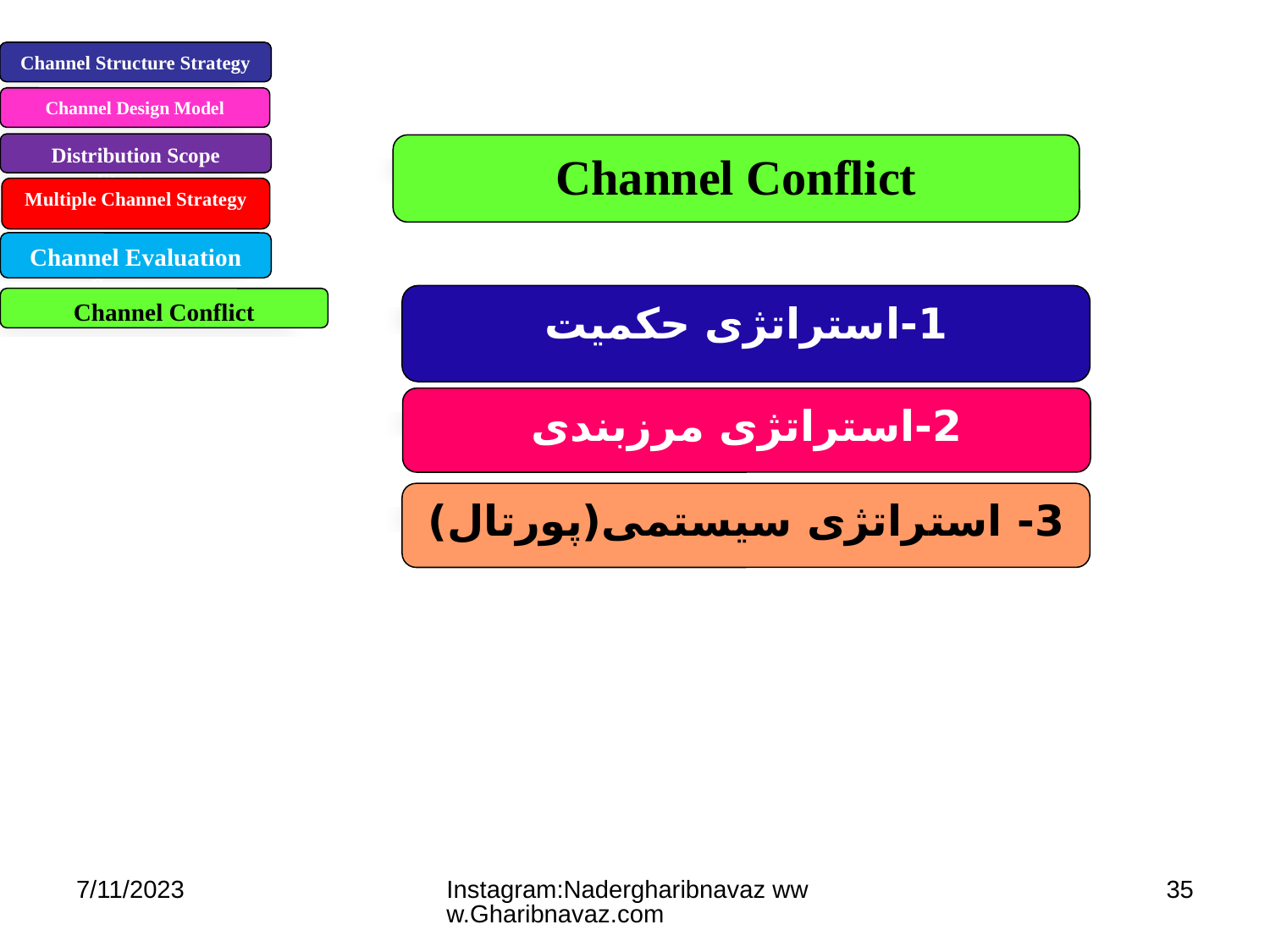

Channel Structure Strategy

Channel Design Model

Distribution Scope Strategy

Multiple Channel Strategy

Channel Evaluation Strategy

Channel Conflict

Channel Conflict

1-استراتژی حکمیت

2-استراتژی مرزبندی

3- استراتژی سیستمی(پورتال)

7/11/2023
Instagram:Nadergharibnavaz www.Gharibnavaz.com
35